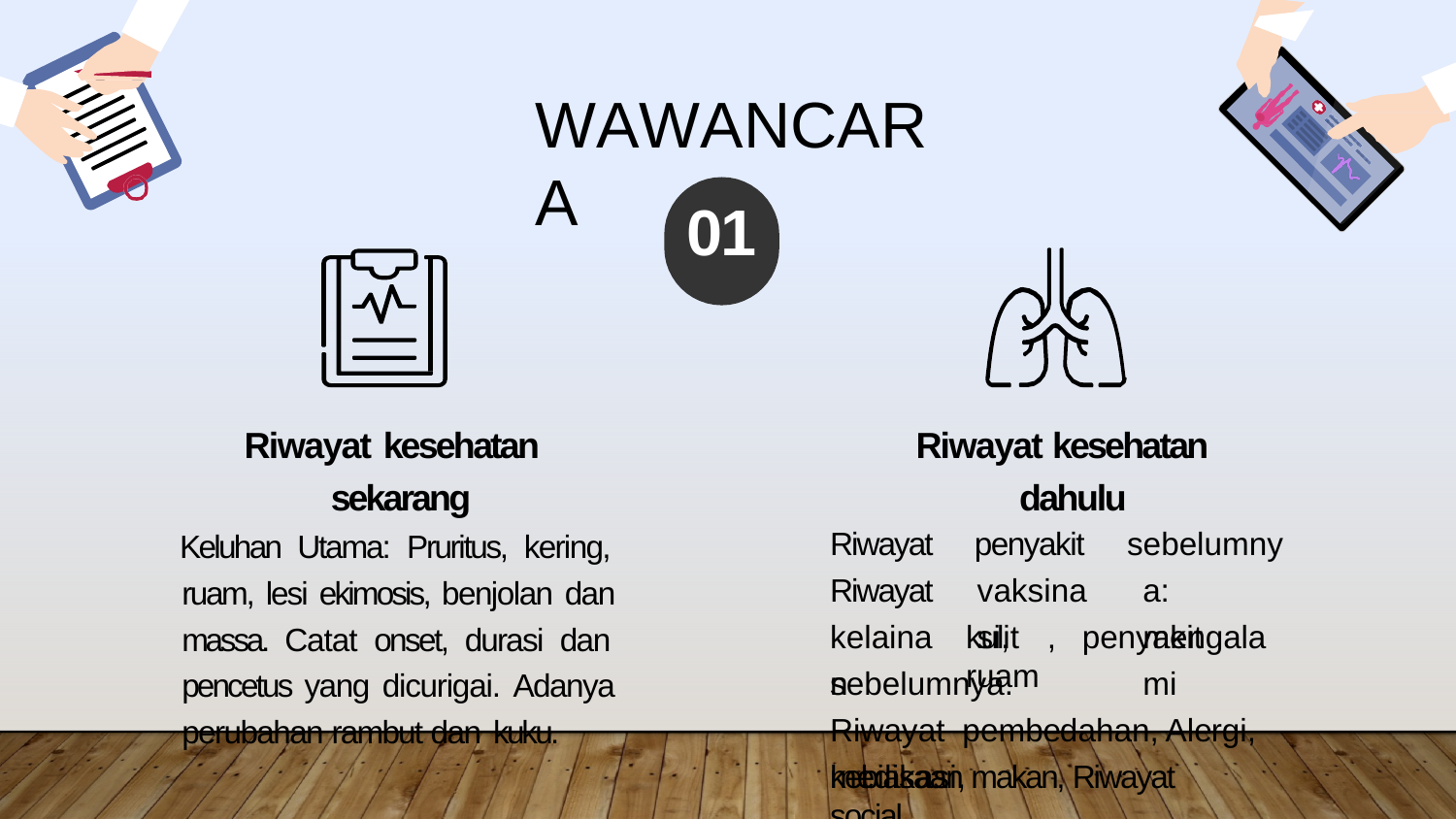

# WAWANCARA

01

Riwayat kesehatan  sekarang
Keluhan Utama: Pruritus, kering,  ruam, lesi ekimosis, benjolan dan  massa. Catat onset, durasi dan  pencetus yang dicurigai. Adanya  perubahan rambut dan kuku.
Riwayat kesehatan  dahulu
Riwayat  Riwayat  kelainan
penyakit  vaksinasi,
sebelumnya:  mengalami
kulit	,	penyakit	ruam
sebelumnya.			Riwayat  pembedahan,	Alergi,	medikasi,
kebiasaan makan, Riwayat social.